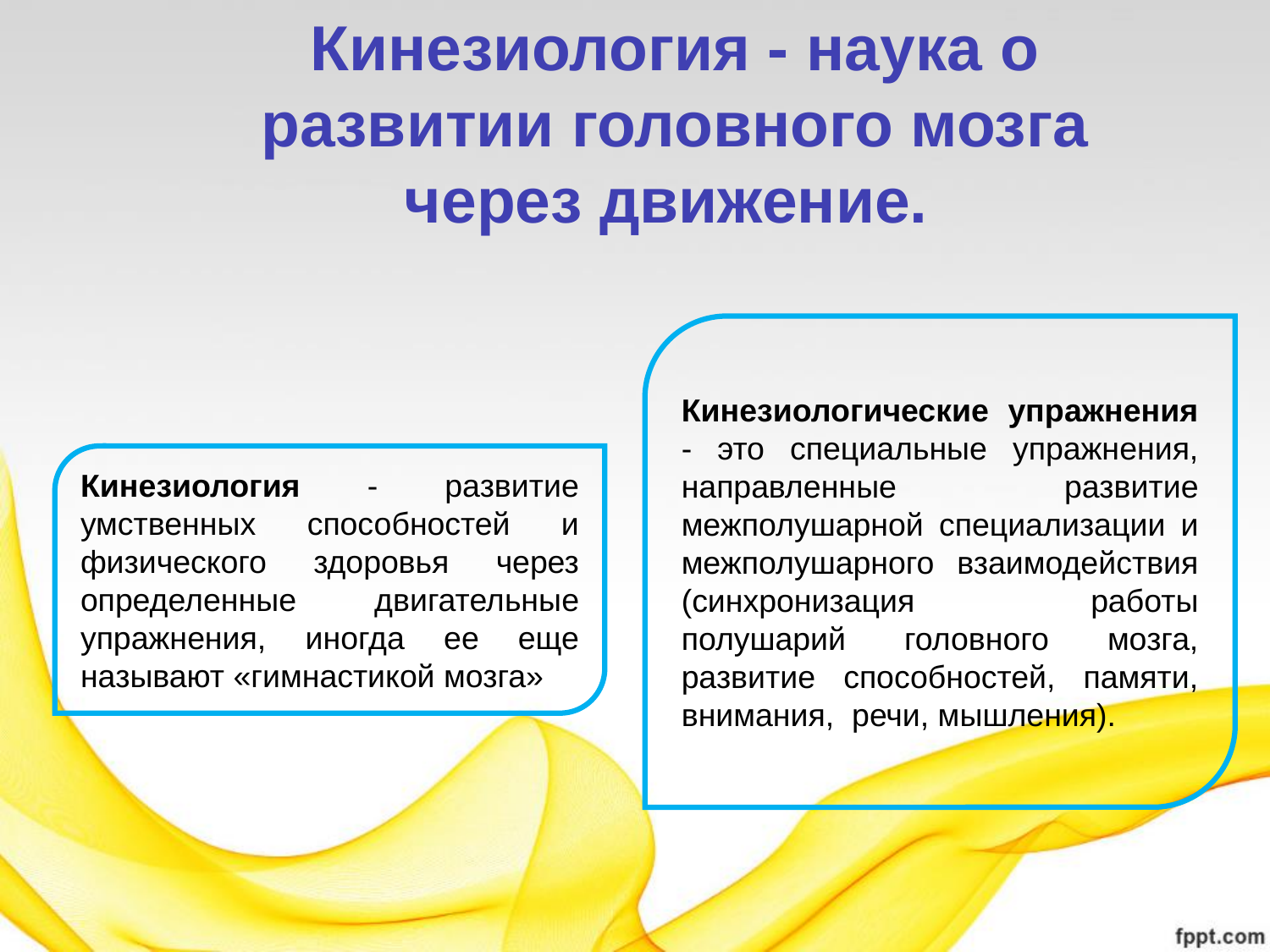

Кинезиология - наука о развитии головного мозга через движение.
Кинезиологические упражнения - это специальные упражнения, направленные  развитие межполушарной специализации и межполушарного взаимодействия (синхронизация работы полушарий головного мозга, развитие способностей, памяти, внимания,  речи, мышления).
Кинезиология - развитие умственных способностей и физического здоровья через определенные двигательные упражнения, иногда ее еще называют «гимнастикой мозга»